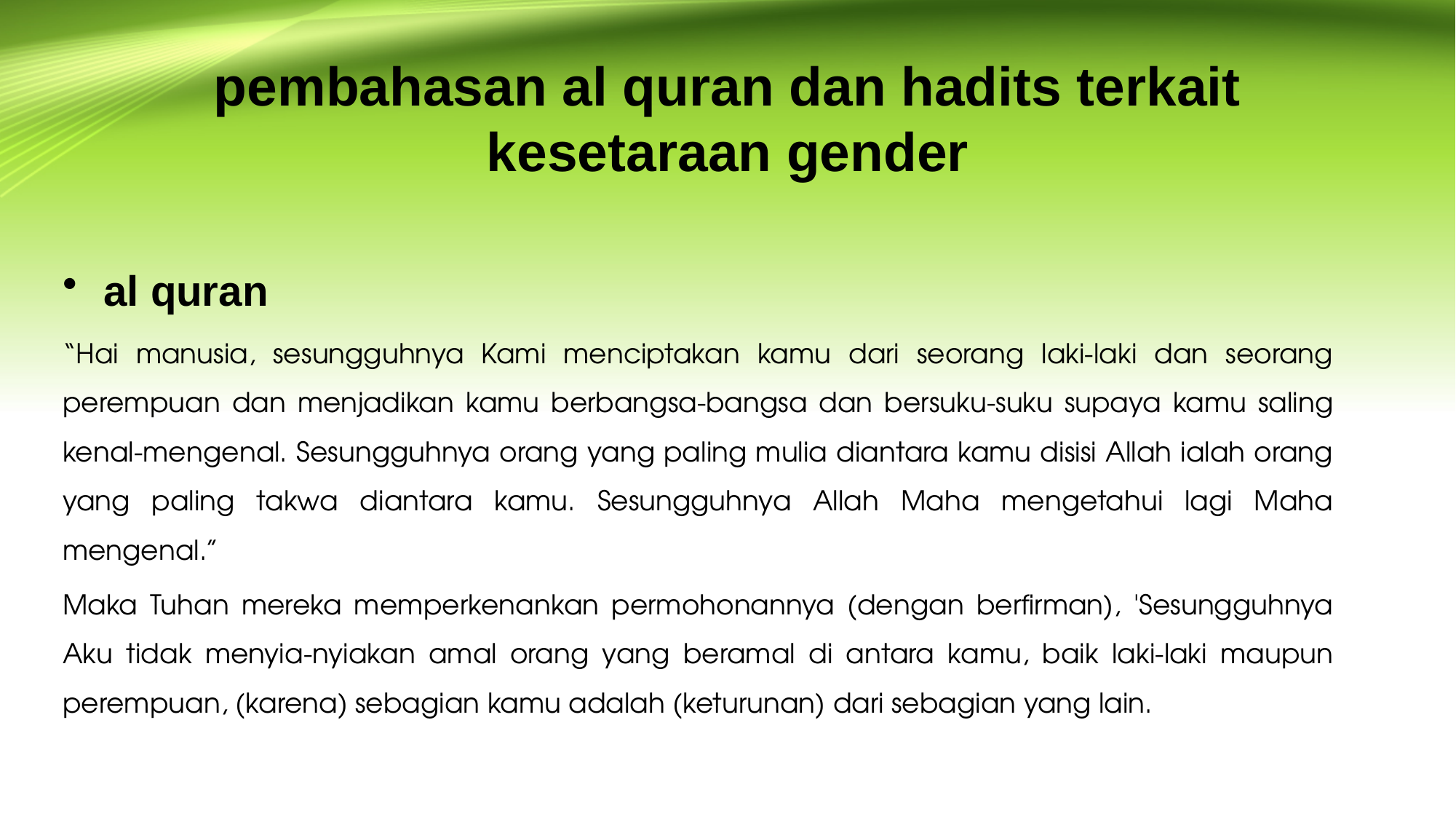

# pembahasan al quran dan hadits terkait kesetaraan gender
al quran
“Hai manusia, sesungguhnya Kami menciptakan kamu dari seorang laki-laki dan seorang perempuan dan menjadikan kamu berbangsa-bangsa dan bersuku-suku supaya kamu saling kenal-mengenal. Sesungguhnya orang yang paling mulia diantara kamu disisi Allah ialah orang yang paling takwa diantara kamu. Sesungguhnya Allah Maha mengetahui lagi Maha mengenal.”
Maka Tuhan mereka memperkenankan permohonannya (dengan berfirman), 'Sesungguhnya Aku tidak menyia-nyiakan amal orang yang beramal di antara kamu, baik laki-laki maupun perempuan, (karena) sebagian kamu adalah (keturunan) dari sebagian yang lain.